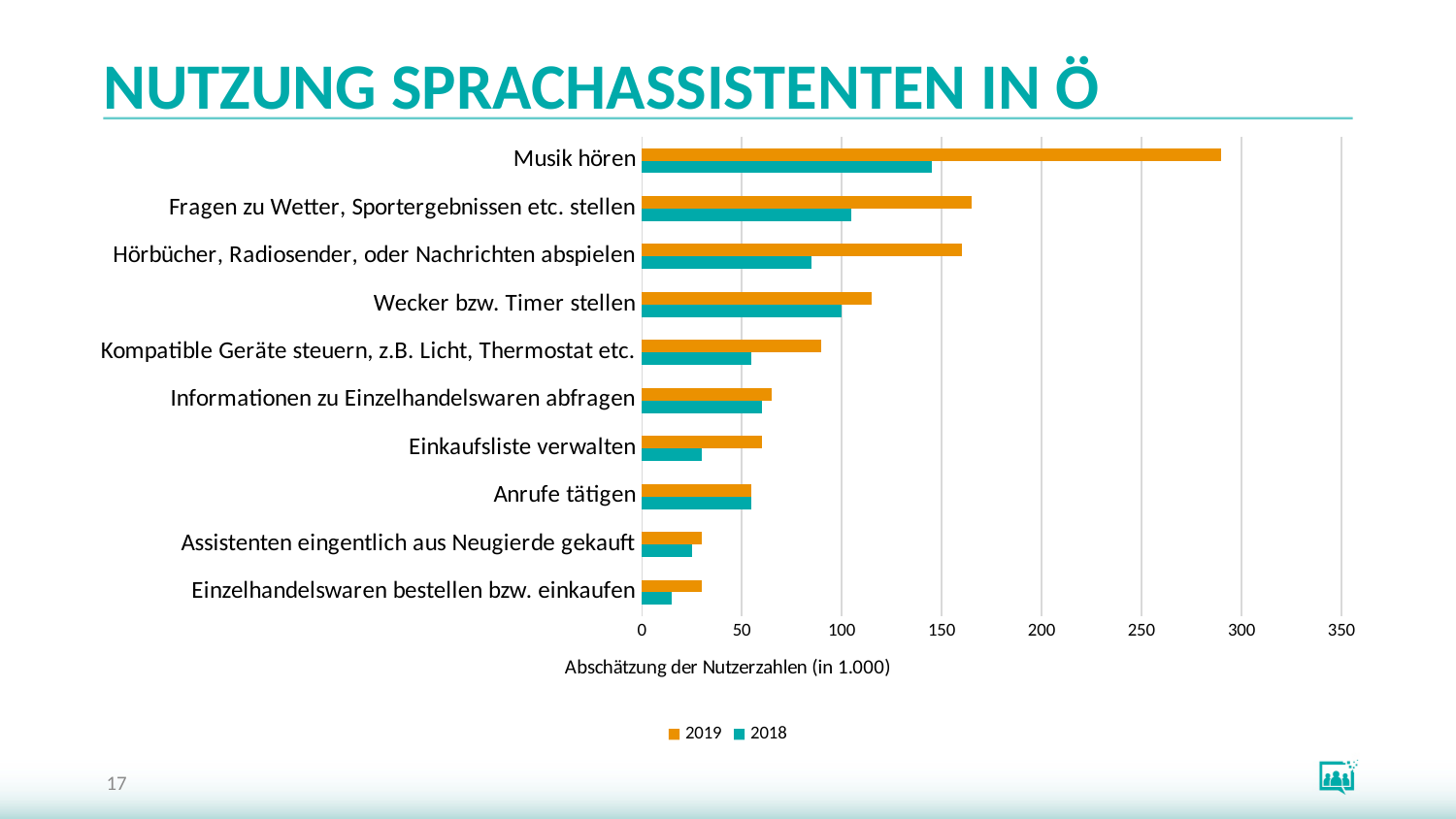

# NUTZUNG SPRACHASSISTENTEN IN Ö

### Chart

| Category | 2018 | 2019 |
|---|---|---|
| Einzelhandelswaren bestellen bzw. einkaufen | 15.0 | 30.0 |
| Assistenten eingentlich aus Neugierde gekauft | 25.0 | 30.0 |
| Anrufe tätigen | 55.0 | 55.0 |
| Einkaufsliste verwalten | 30.0 | 60.0 |
| Informationen zu Einzelhandelswaren abfragen | 60.0 | 65.0 |
| Kompatible Geräte steuern, z.B. Licht, Thermostat etc. | 55.0 | 90.0 |
| Wecker bzw. Timer stellen | 100.0 | 115.0 |
| Hörbücher, Radiosender, oder Nachrichten abspielen | 85.0 | 160.0 |
| Fragen zu Wetter, Sportergebnissen etc. stellen | 105.0 | 165.0 |
| Musik hören | 145.0 | 290.0 |

17